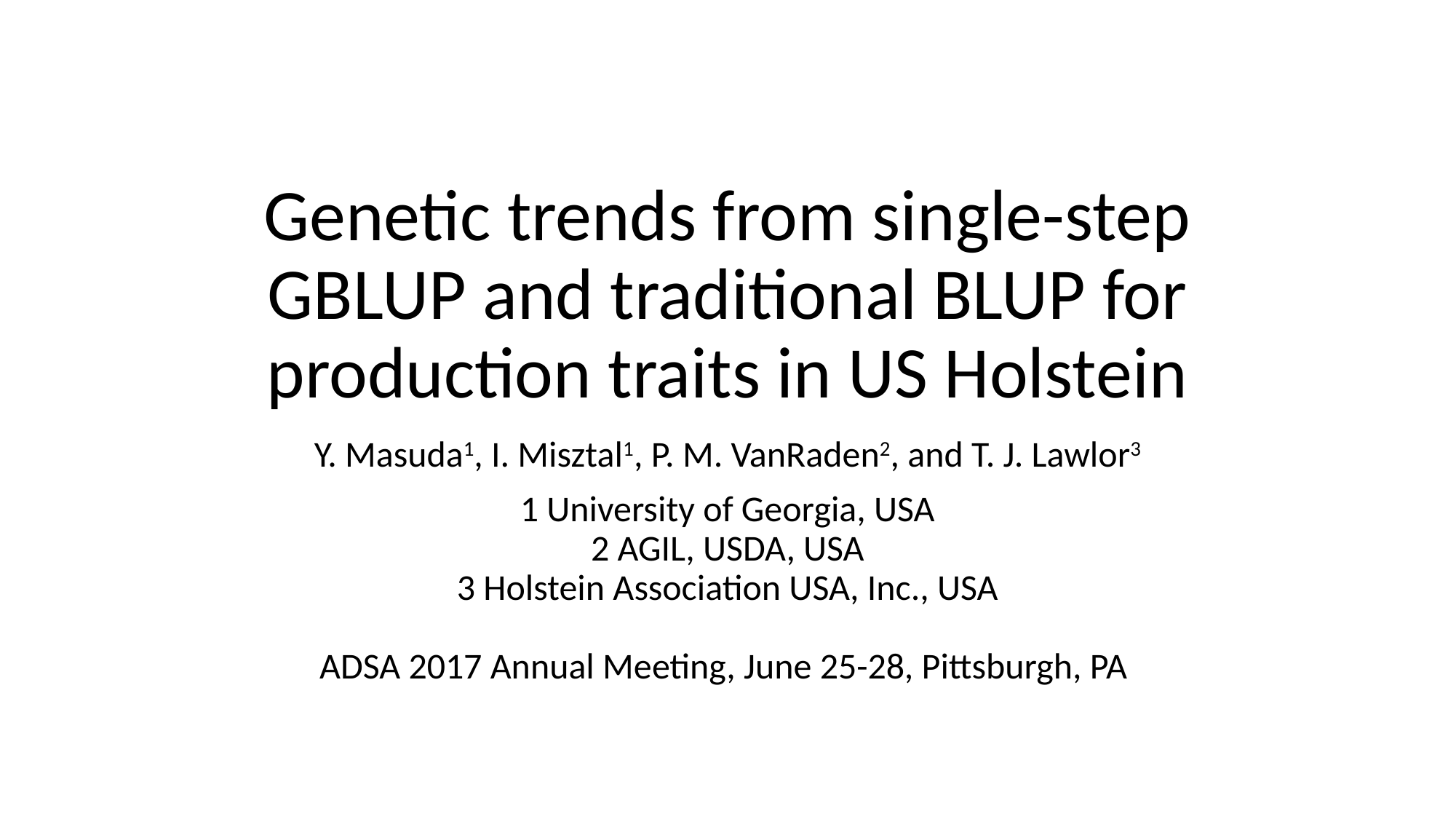

# Genetic trends from single-step GBLUP and traditional BLUP for production traits in US Holstein
Y. Masuda1, I. Misztal1, P. M. VanRaden2, and T. J. Lawlor3
1 University of Georgia, USA
2 AGIL, USDA, USA
3 Holstein Association USA, Inc., USA
ADSA 2017 Annual Meeting, June 25-28, Pittsburgh, PA